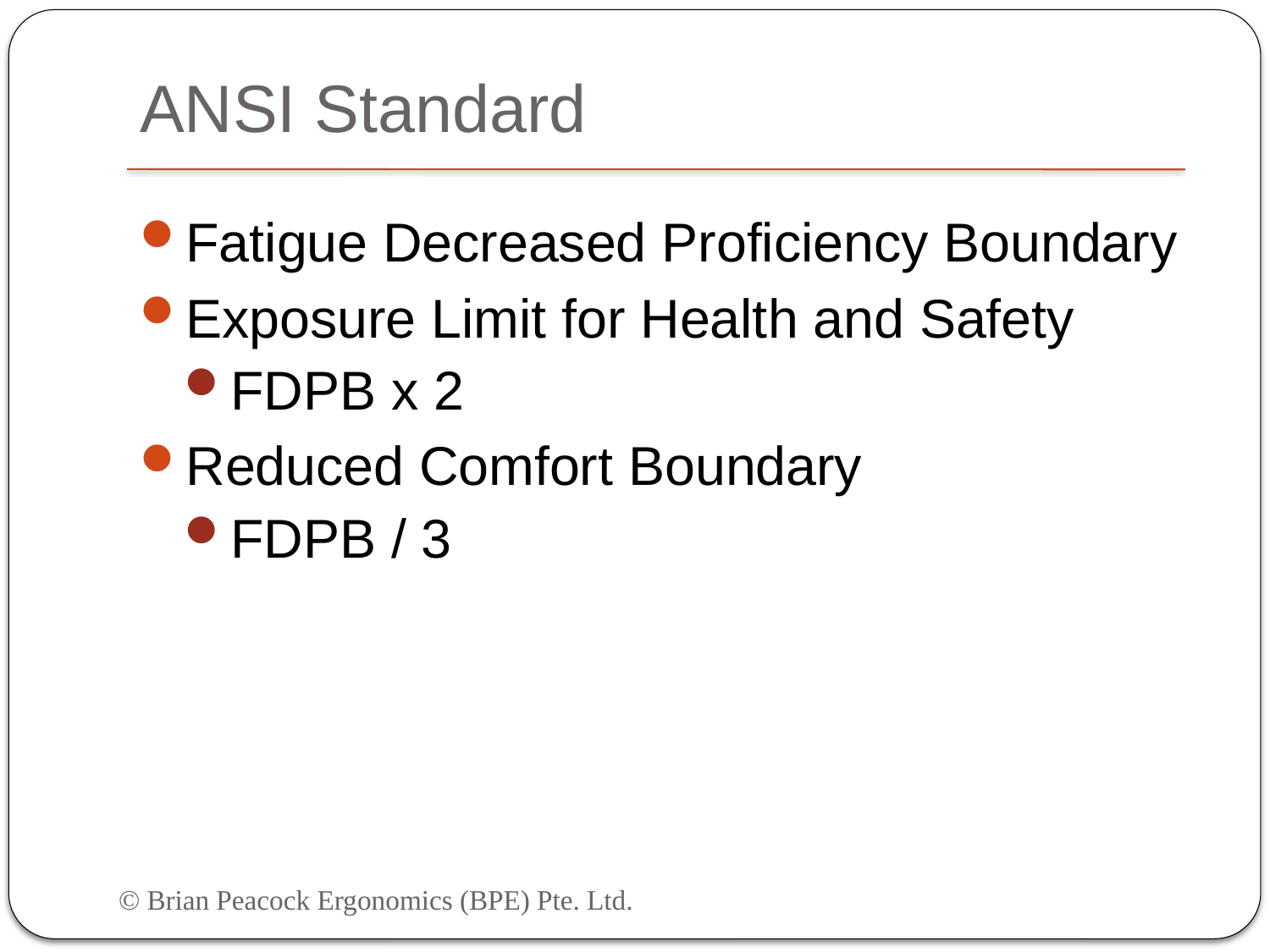

# ANSI Standard
Fatigue Decreased Proficiency Boundary
Exposure Limit for Health and Safety
FDPB x 2
Reduced Comfort Boundary
FDPB / 3
© Brian Peacock Ergonomics (BPE) Pte. Ltd.